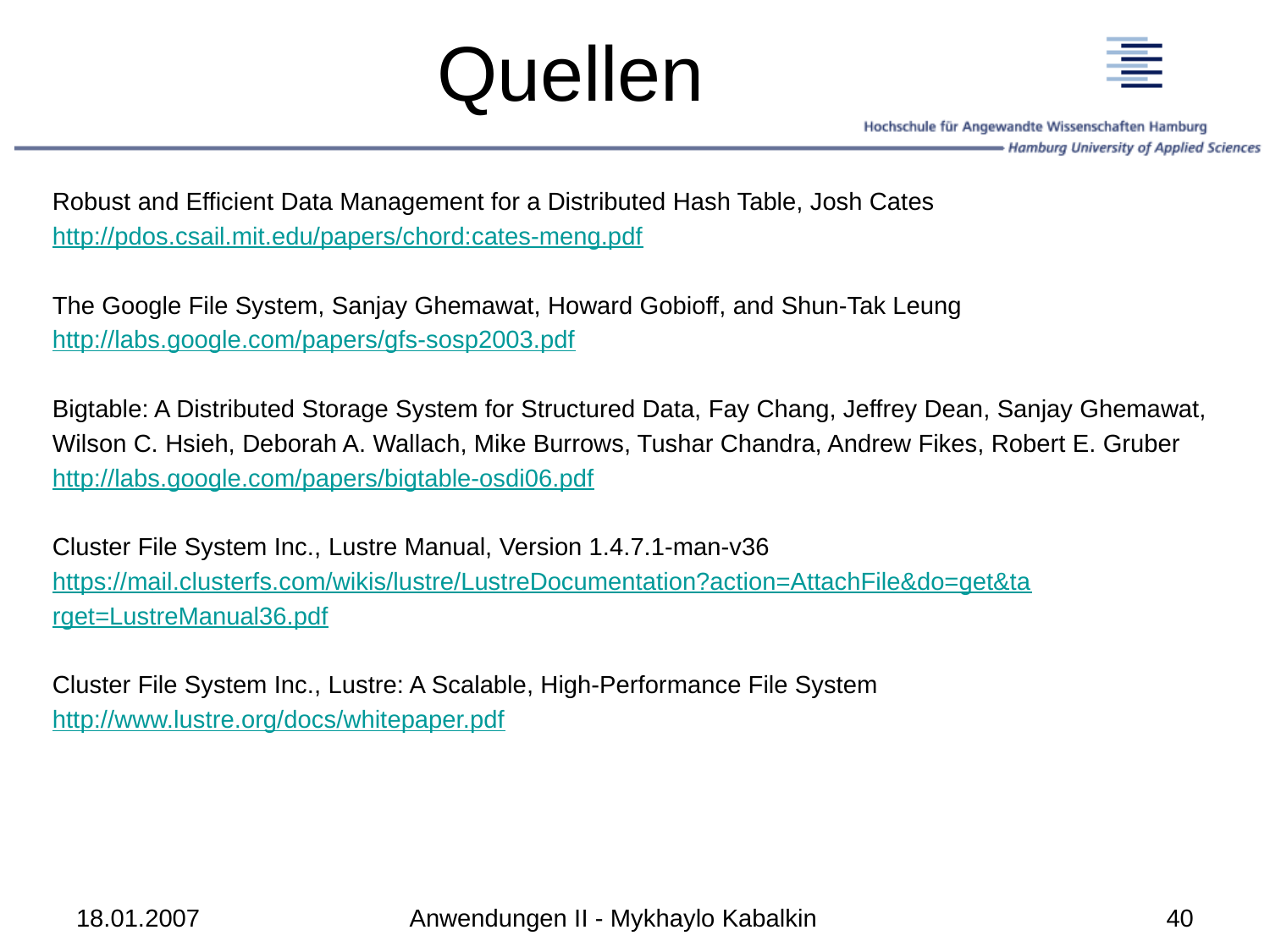

# Quellen
Robust and Efficient Data Management for a Distributed Hash Table, Josh Cates
http://pdos.csail.mit.edu/papers/chord:cates-meng.pdf

The Google File System, Sanjay Ghemawat, Howard Gobioff, and Shun-Tak Leung
http://labs.google.com/papers/gfs-sosp2003.pdf

Bigtable: A Distributed Storage System for Structured Data, Fay Chang, Jeffrey Dean, Sanjay Ghemawat,
Wilson C. Hsieh, Deborah A. Wallach, Mike Burrows, Tushar Chandra, Andrew Fikes, Robert E. Gruber
http://labs.google.com/papers/bigtable-osdi06.pdf

Cluster File System Inc., Lustre Manual, Version 1.4.7.1-man-v36
https://mail.clusterfs.com/wikis/lustre/LustreDocumentation?action=AttachFile&do=get&ta
rget=LustreManual36.pdf

Cluster File System Inc., Lustre: A Scalable, High-Performance File System
http://www.lustre.org/docs/whitepaper.pdf

18.01.2007
Anwendungen II - Mykhaylo Kabalkin
40